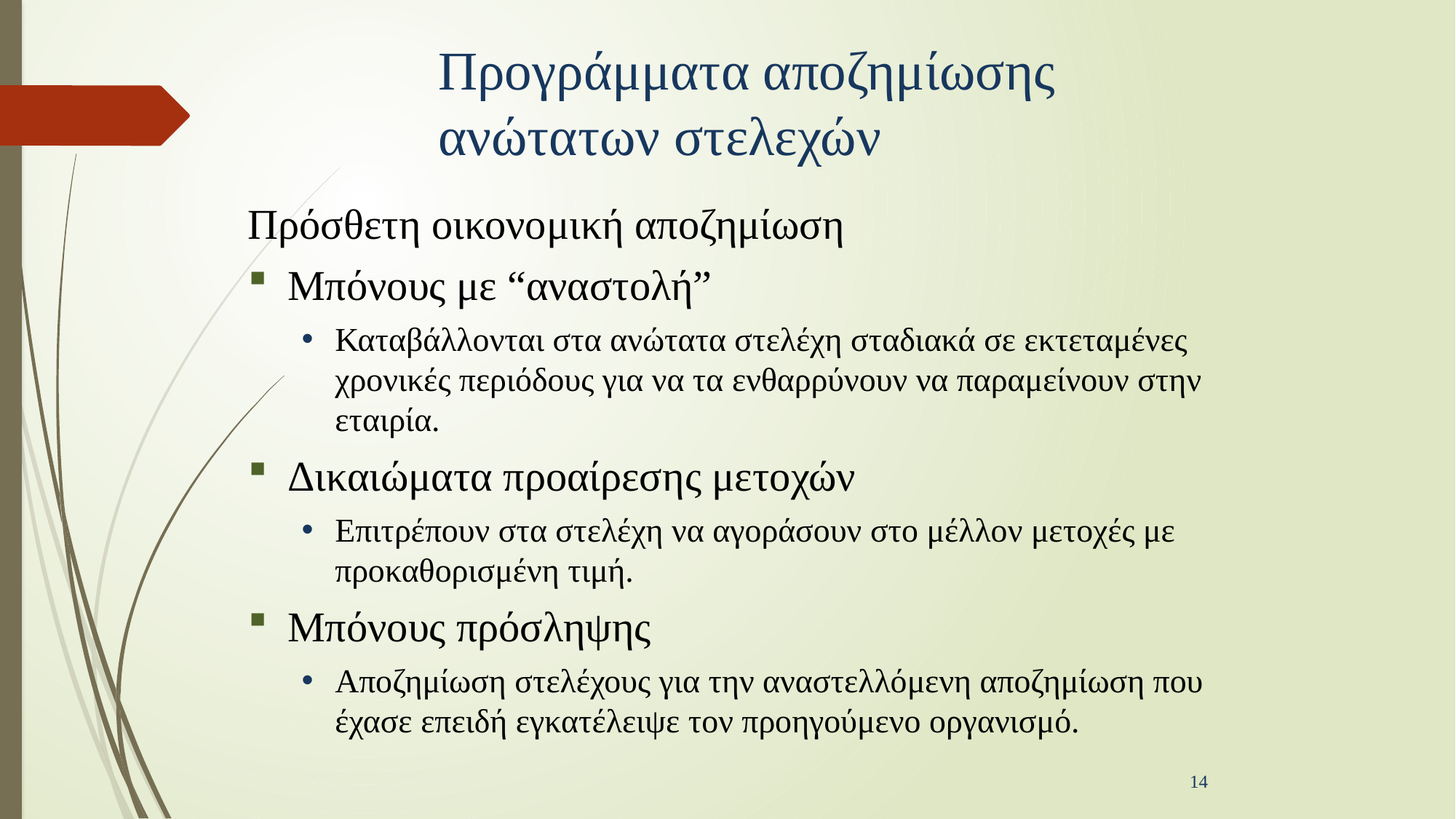

Προγράμματα αποζημίωσης ανώτατων στελεχών
Πρόσθετη οικονομική αποζημίωση
Μπόνους με “αναστολή”
Καταβάλλονται στα ανώτατα στελέχη σταδιακά σε εκτεταμένες χρονικές περιόδους για να τα ενθαρρύνουν να παραμείνουν στην εταιρία.
Δικαιώματα προαίρεσης μετοχών
Επιτρέπουν στα στελέχη να αγοράσουν στο μέλλον μετοχές με προκαθορισμένη τιμή.
Μπόνους πρόσληψης
Αποζημίωση στελέχους για την αναστελλόμενη αποζημίωση που έχασε επειδή εγκατέλειψε τον προηγούμενο οργανισμό.

14